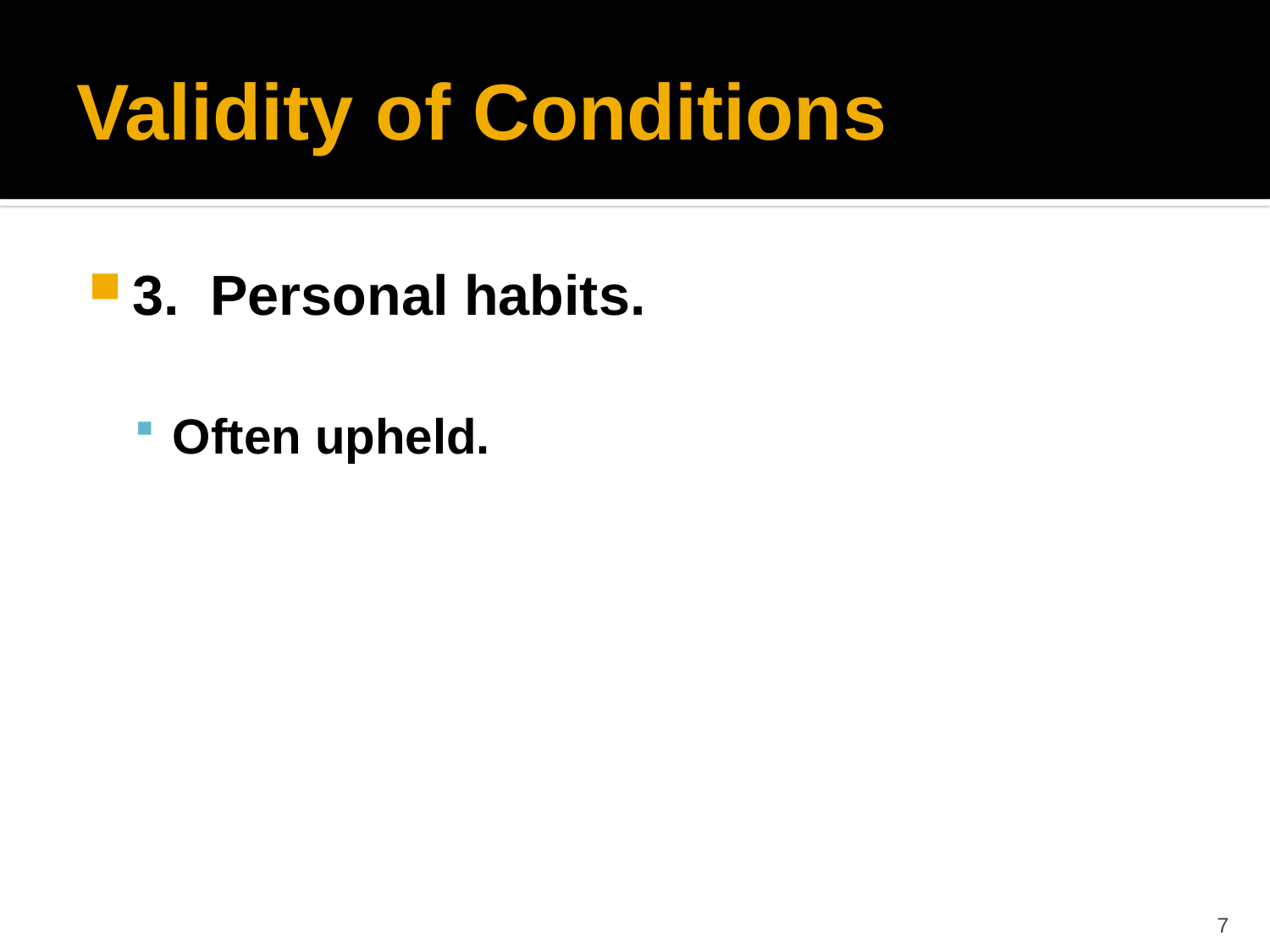

# Validity of Conditions
3.  Personal habits.

Often upheld.
7